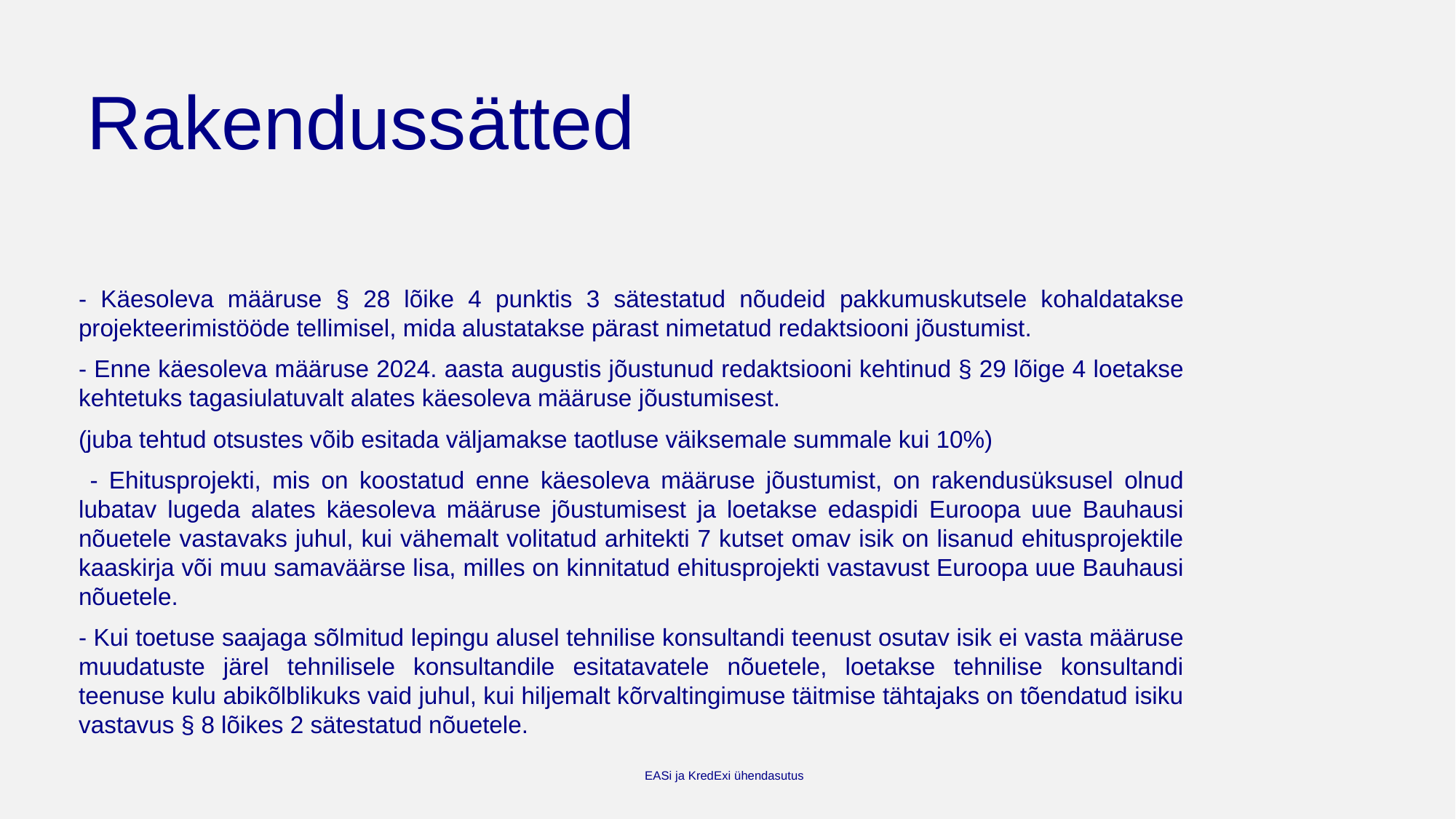

# Rakendussätted
- Käesoleva määruse § 28 lõike 4 punktis 3 sätestatud nõudeid pakkumuskutsele kohaldatakse projekteerimistööde tellimisel, mida alustatakse pärast nimetatud redaktsiooni jõustumist.
- Enne käesoleva määruse 2024. aasta augustis jõustunud redaktsiooni kehtinud § 29 lõige 4 loetakse kehtetuks tagasiulatuvalt alates käesoleva määruse jõustumisest.
(juba tehtud otsustes võib esitada väljamakse taotluse väiksemale summale kui 10%)
 - Ehitusprojekti, mis on koostatud enne käesoleva määruse jõustumist, on rakendusüksusel olnud lubatav lugeda alates käesoleva määruse jõustumisest ja loetakse edaspidi Euroopa uue Bauhausi nõuetele vastavaks juhul, kui vähemalt volitatud arhitekti 7 kutset omav isik on lisanud ehitusprojektile kaaskirja või muu samaväärse lisa, milles on kinnitatud ehitusprojekti vastavust Euroopa uue Bauhausi nõuetele.
- Kui toetuse saajaga sõlmitud lepingu alusel tehnilise konsultandi teenust osutav isik ei vasta määruse muudatuste järel tehnilisele konsultandile esitatavatele nõuetele, loetakse tehnilise konsultandi teenuse kulu abikõlblikuks vaid juhul, kui hiljemalt kõrvaltingimuse täitmise tähtajaks on tõendatud isiku vastavus § 8 lõikes 2 sätestatud nõuetele.